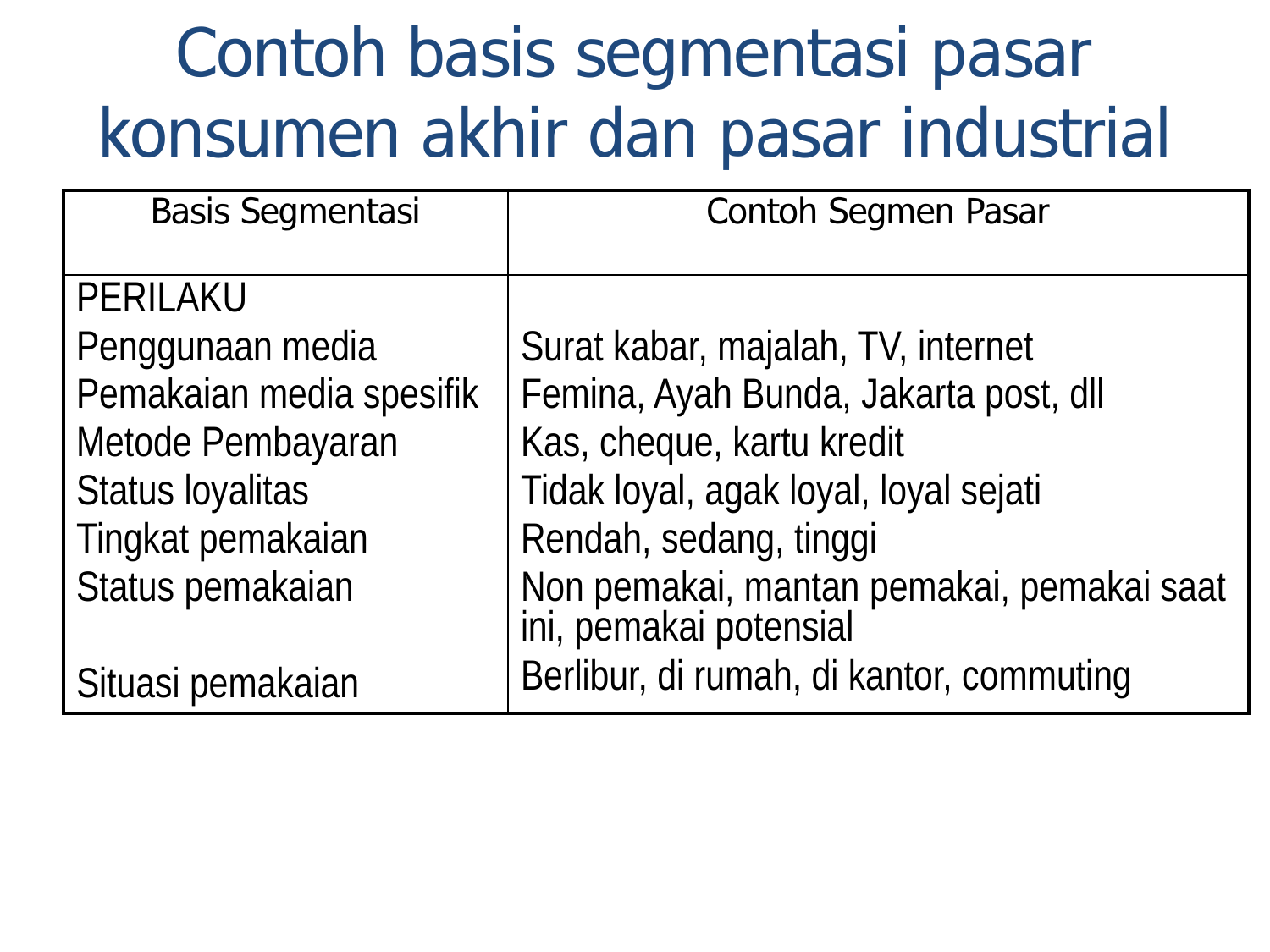

Contoh basis segmentasi pasar konsumen akhir dan pasar industrial
| Basis Segmentasi | Contoh Segmen Pasar |
| --- | --- |
| PERILAKU Penggunaan media Pemakaian media spesifik Metode Pembayaran Status loyalitas Tingkat pemakaian Status pemakaian Situasi pemakaian | Surat kabar, majalah, TV, internet Femina, Ayah Bunda, Jakarta post, dll Kas, cheque, kartu kredit Tidak loyal, agak loyal, loyal sejati Rendah, sedang, tinggi Non pemakai, mantan pemakai, pemakai saat ini, pemakai potensial Berlibur, di rumah, di kantor, commuting |